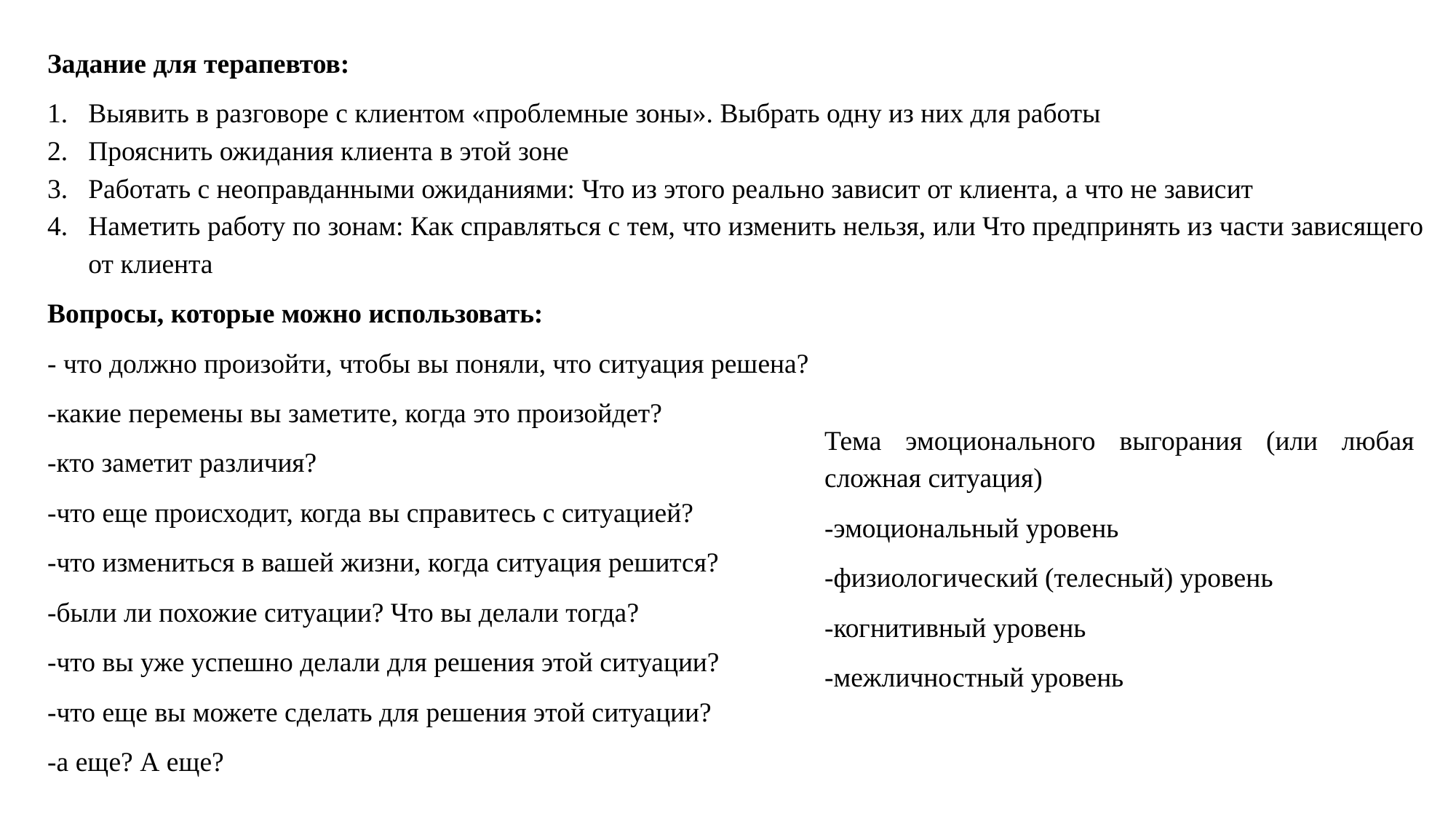

Задание для терапевтов:
Выявить в разговоре с клиентом «проблемные зоны». Выбрать одну из них для работы
Прояснить ожидания клиента в этой зоне
Работать с неоправданными ожиданиями: Что из этого реально зависит от клиента, а что не зависит
Наметить работу по зонам: Как справляться с тем, что изменить нельзя, или Что предпринять из части зависящего от клиента
Вопросы, которые можно использовать:
- что должно произойти, чтобы вы поняли, что ситуация решена?
-какие перемены вы заметите, когда это произойдет?
-кто заметит различия?
-что еще происходит, когда вы справитесь с ситуацией?
-что измениться в вашей жизни, когда ситуация решится?
-были ли похожие ситуации? Что вы делали тогда?
-что вы уже успешно делали для решения этой ситуации?
-что еще вы можете сделать для решения этой ситуации?
-а еще? А еще?
Тема эмоционального выгорания (или любая сложная ситуация)
-эмоциональный уровень
-физиологический (телесный) уровень
-когнитивный уровень
-межличностный уровень